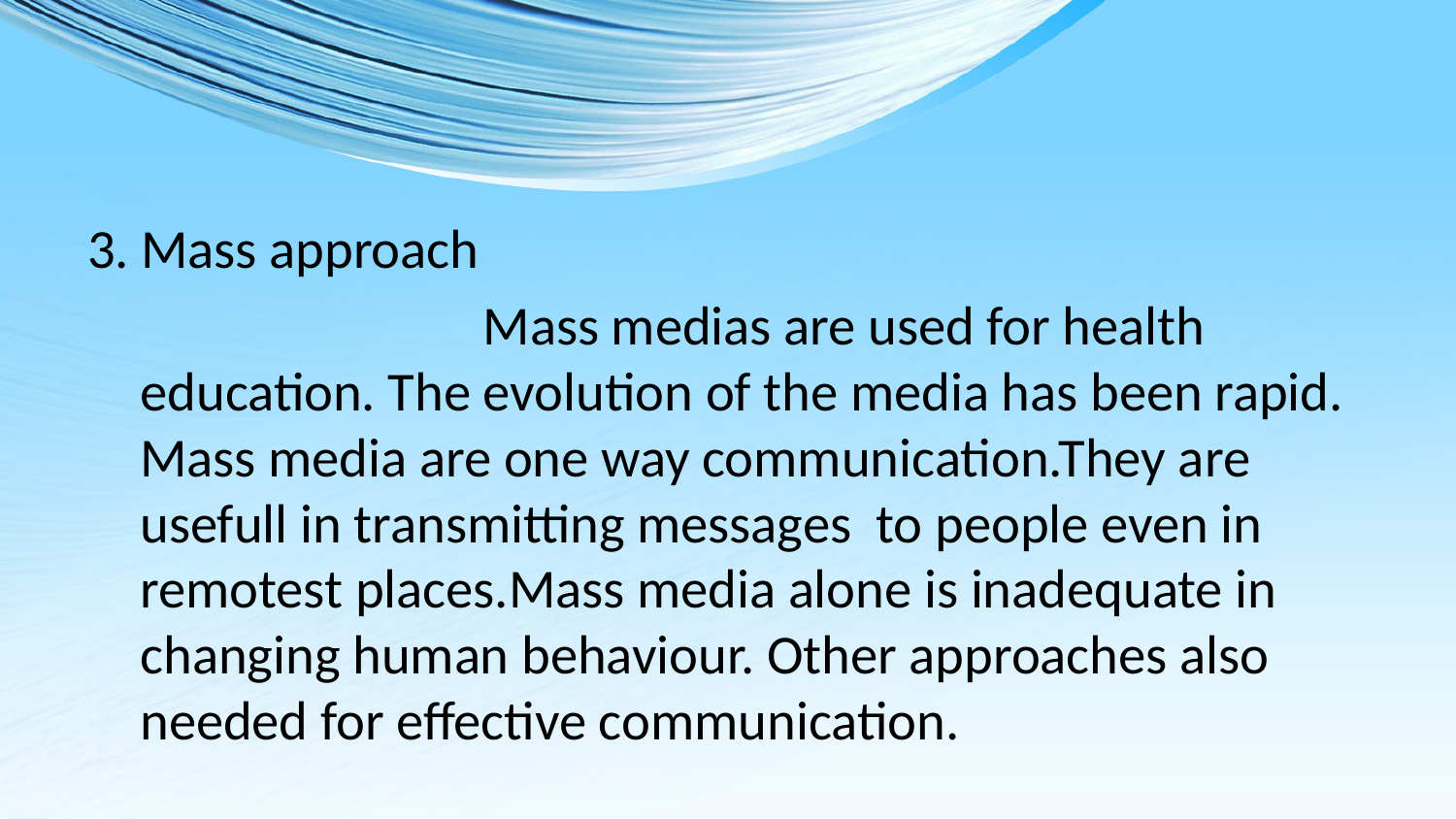

3. Mass approach
                                Mass medias are used for health education. The evolution of the media has been rapid. Mass media are one way communication.They are usefull in transmitting messages  to people even in remotest places.Mass media alone is inadequate in changing human behaviour. Other approaches also needed for effective communication.